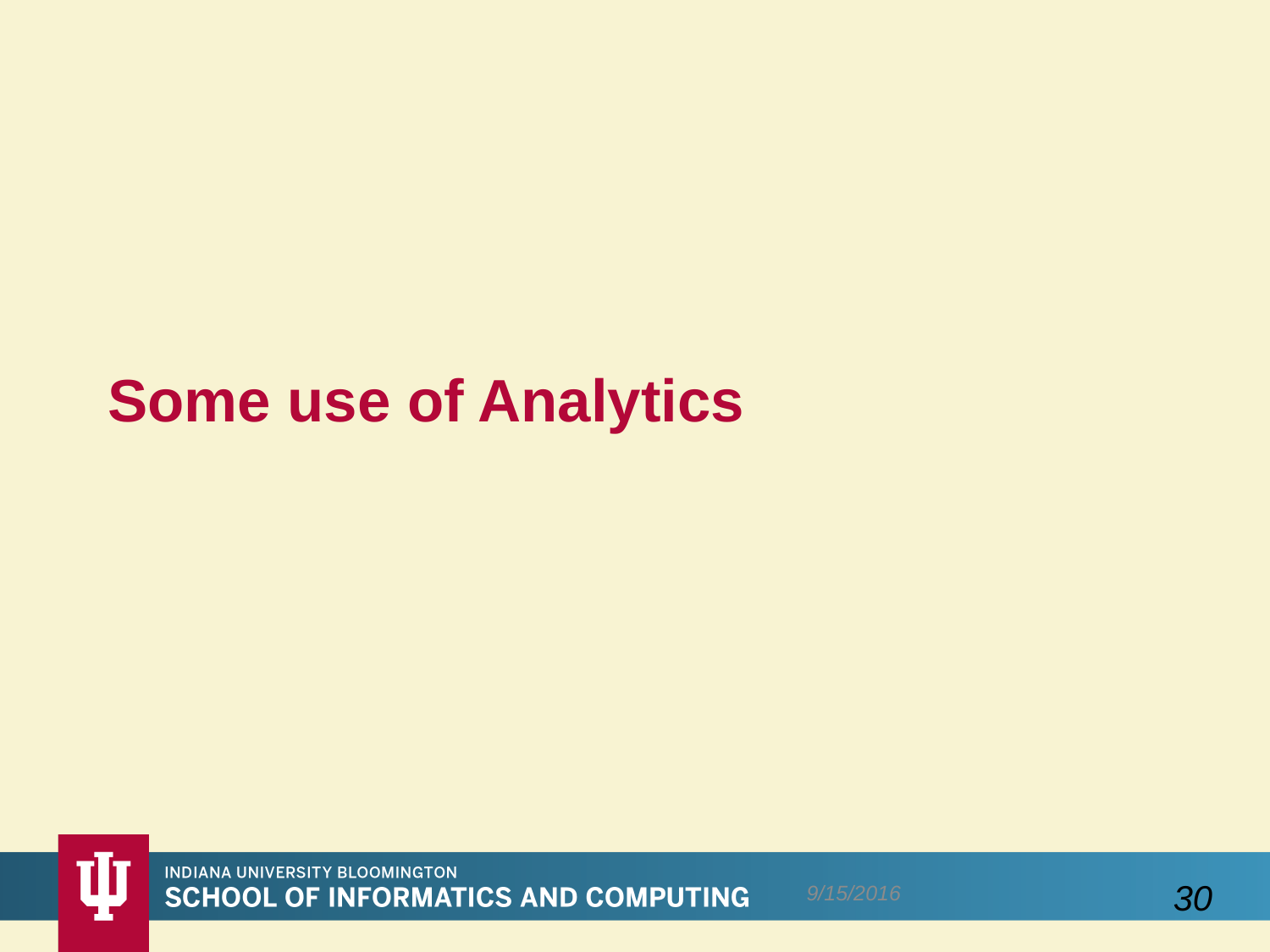

# Some use of Analytics

9/15/2016
30